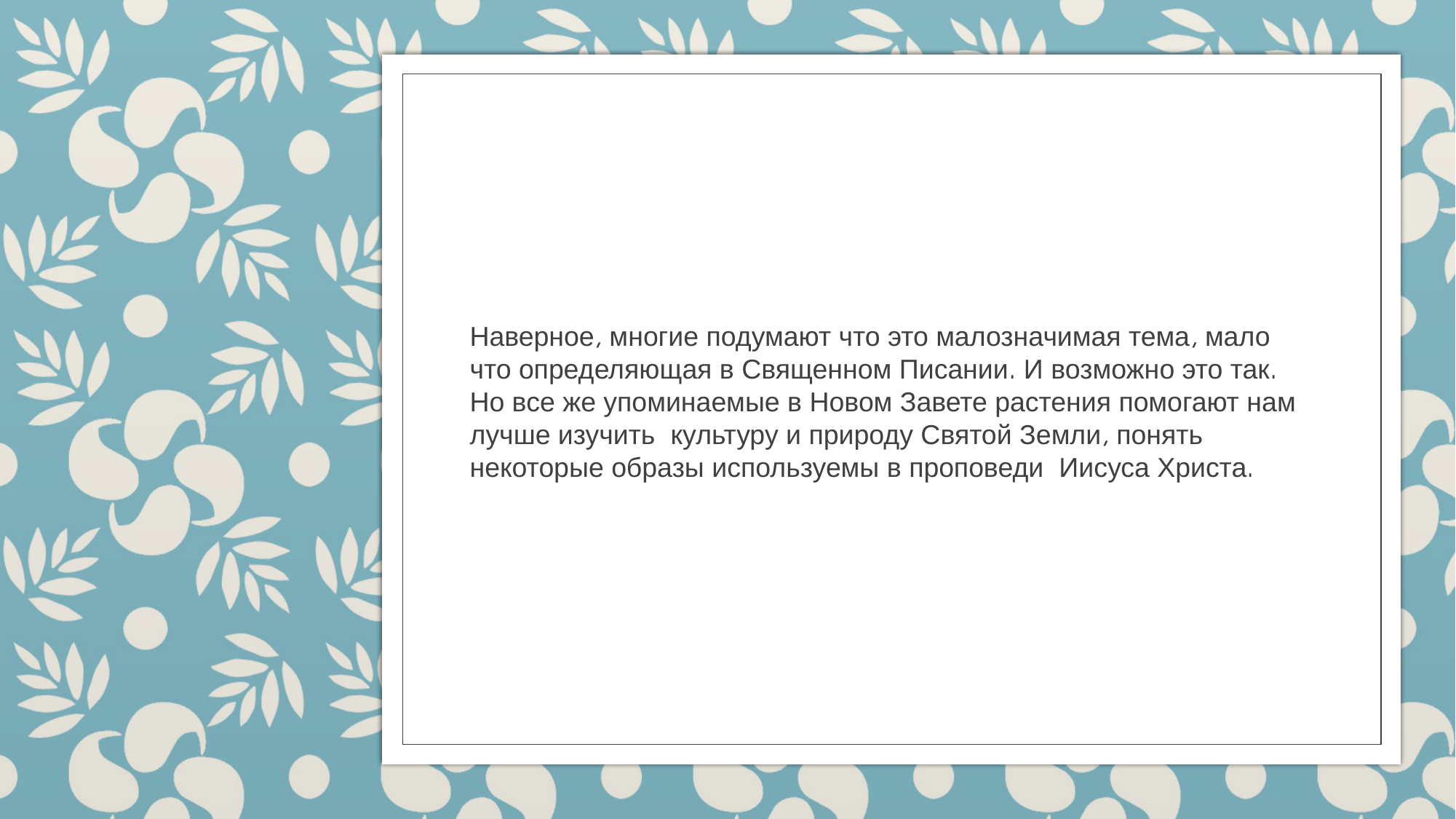

#
Наверное, многие подумают что это малозначимая тема, мало что определяющая в Священном Писании. И возможно это так. Но все же упоминаемые в Новом Завете растения помогают нам лучше изучить  культуру и природу Святой Земли, понять некоторые образы используемы в проповеди  Иисуса Христа.